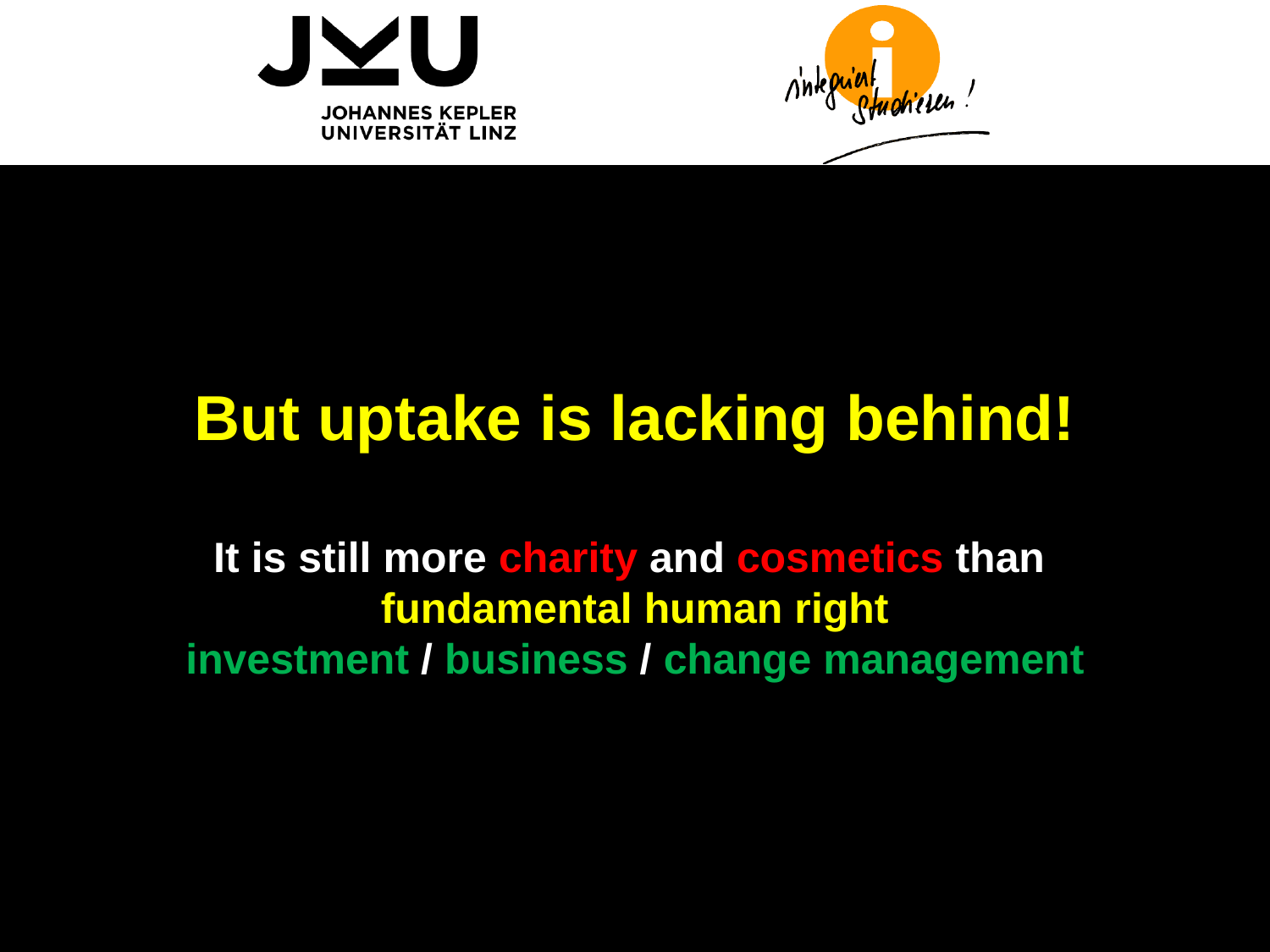

# But uptake is lacking behind! It is still more charity and cosmetics than fundamental human right investment / business / change management